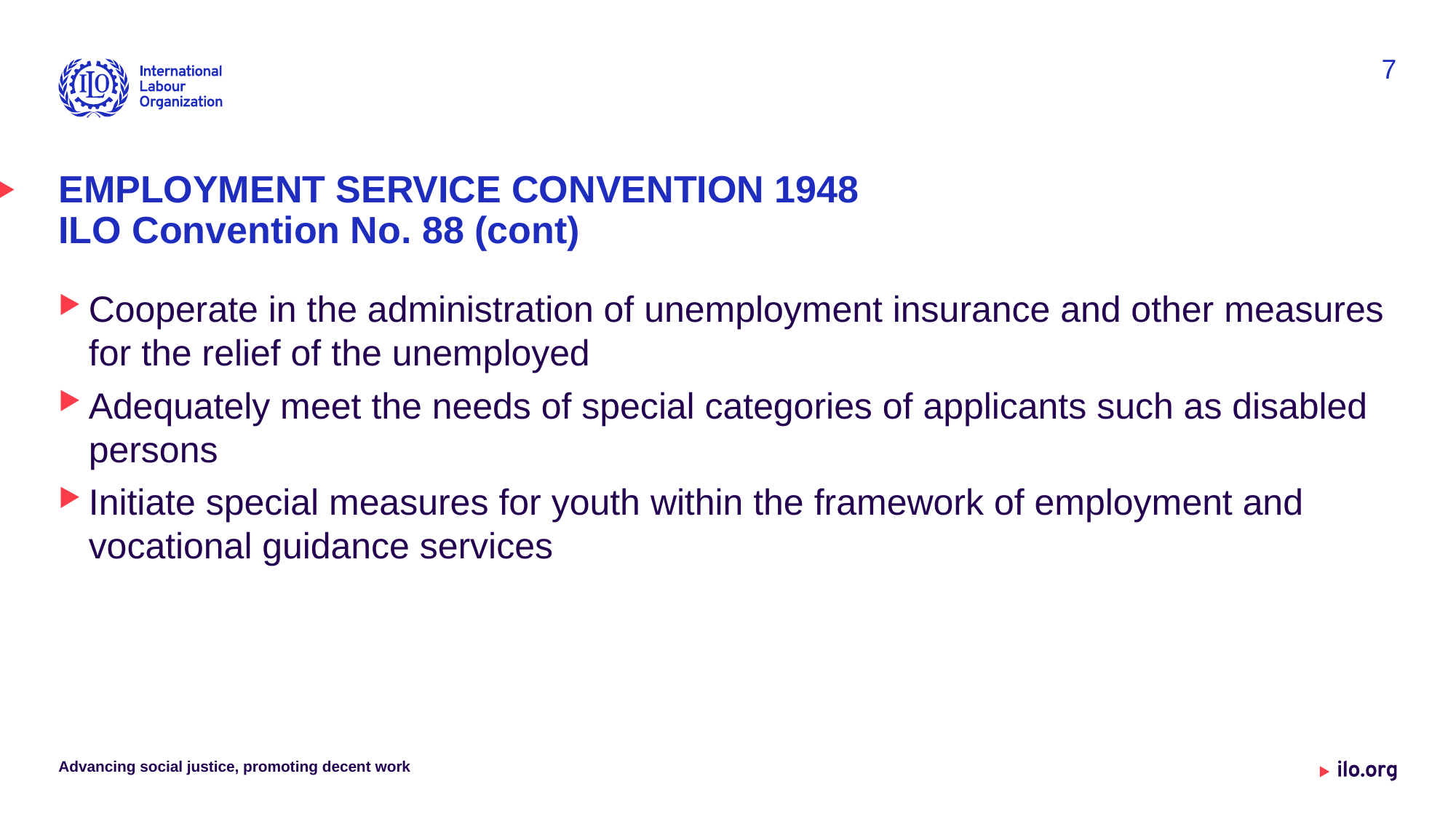

7
# EMPLOYMENT SERVICE CONVENTION 1948 ILO Convention No. 88 (cont)
Cooperate in the administration of unemployment insurance and other measures for the relief of the unemployed
Adequately meet the needs of special categories of applicants such as disabled persons
Initiate special measures for youth within the framework of employment and vocational guidance services
Advancing social justice, promoting decent work
Date: Monday / 01 / October / 2019